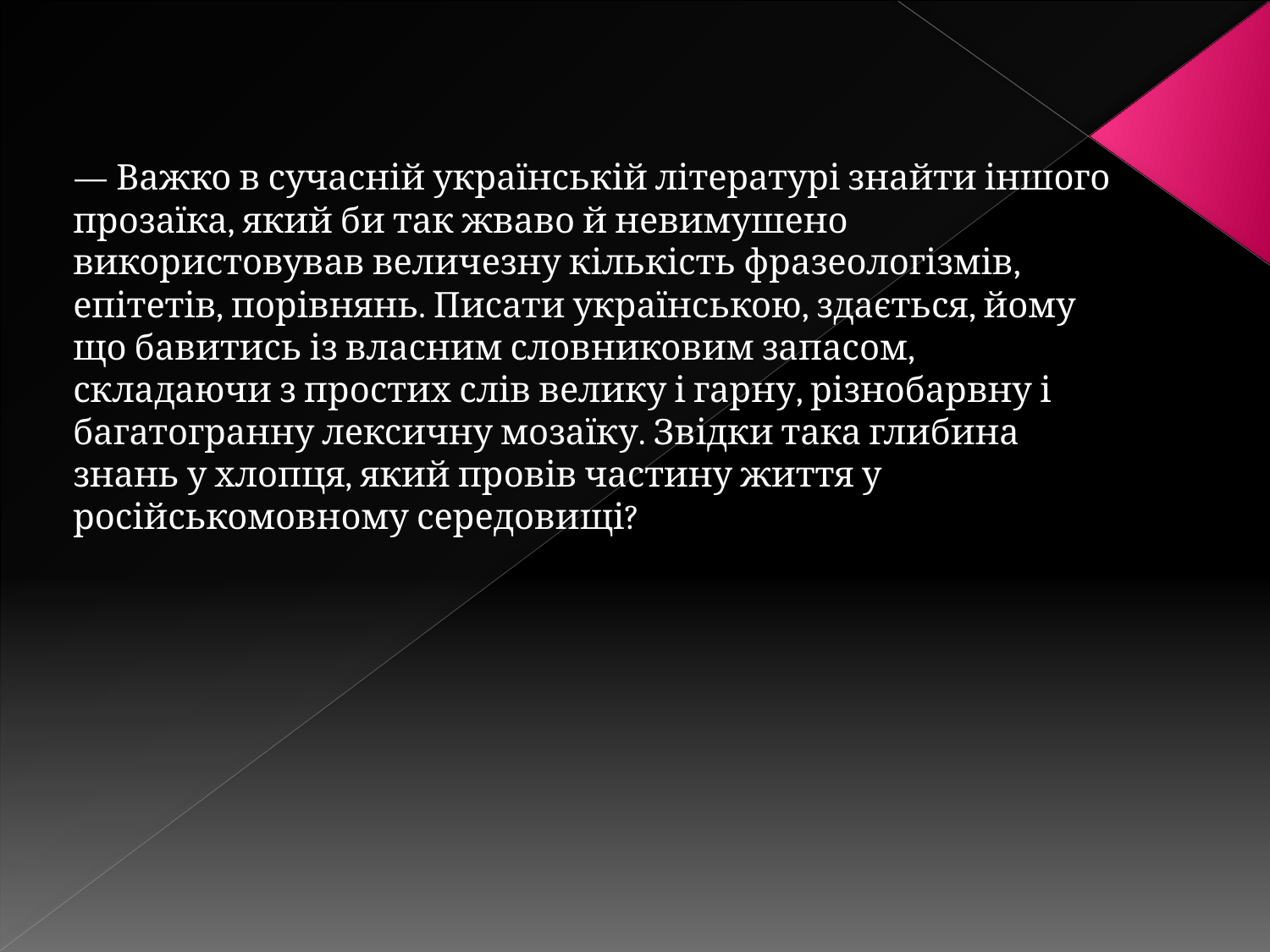

— Важко в сучасній українській літературі знайти іншого прозаїка, який би так жваво й невимушено використовував величезну кількість фразеологізмів, епітетів, порівнянь. Писати українською, здається, йому що бавитись із власним словниковим запасом, складаючи з простих слів велику і гарну, різнобарвну і багатогранну лексичну мозаїку. Звідки така глибина знань у хлопця, який провів частину життя у російськомовному середовищі?